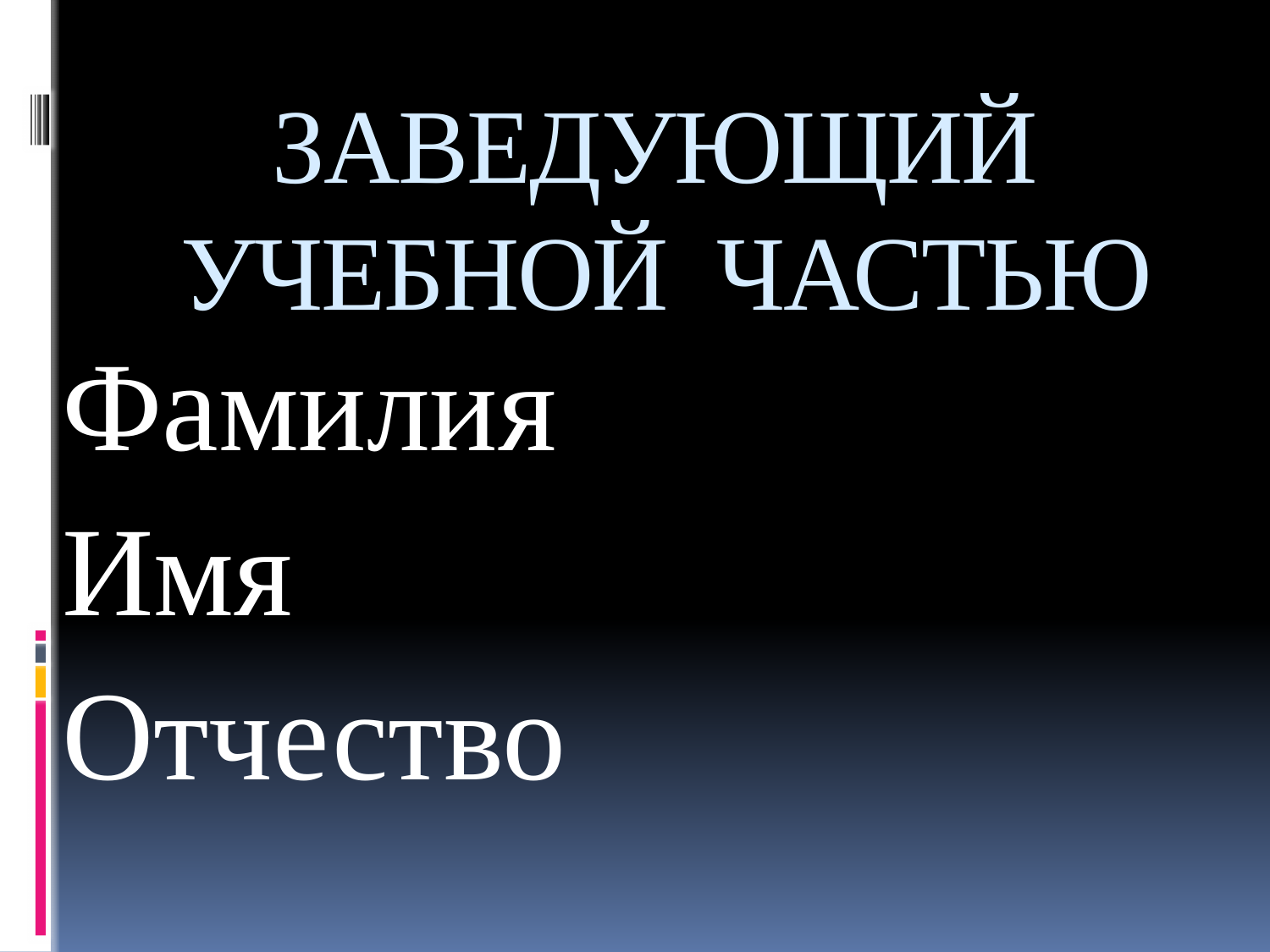

# ЗАВЕДУЮЩИЙ  УЧЕБНОЙ  ЧАСТЬЮ
Фамилия
Имя
Отчество